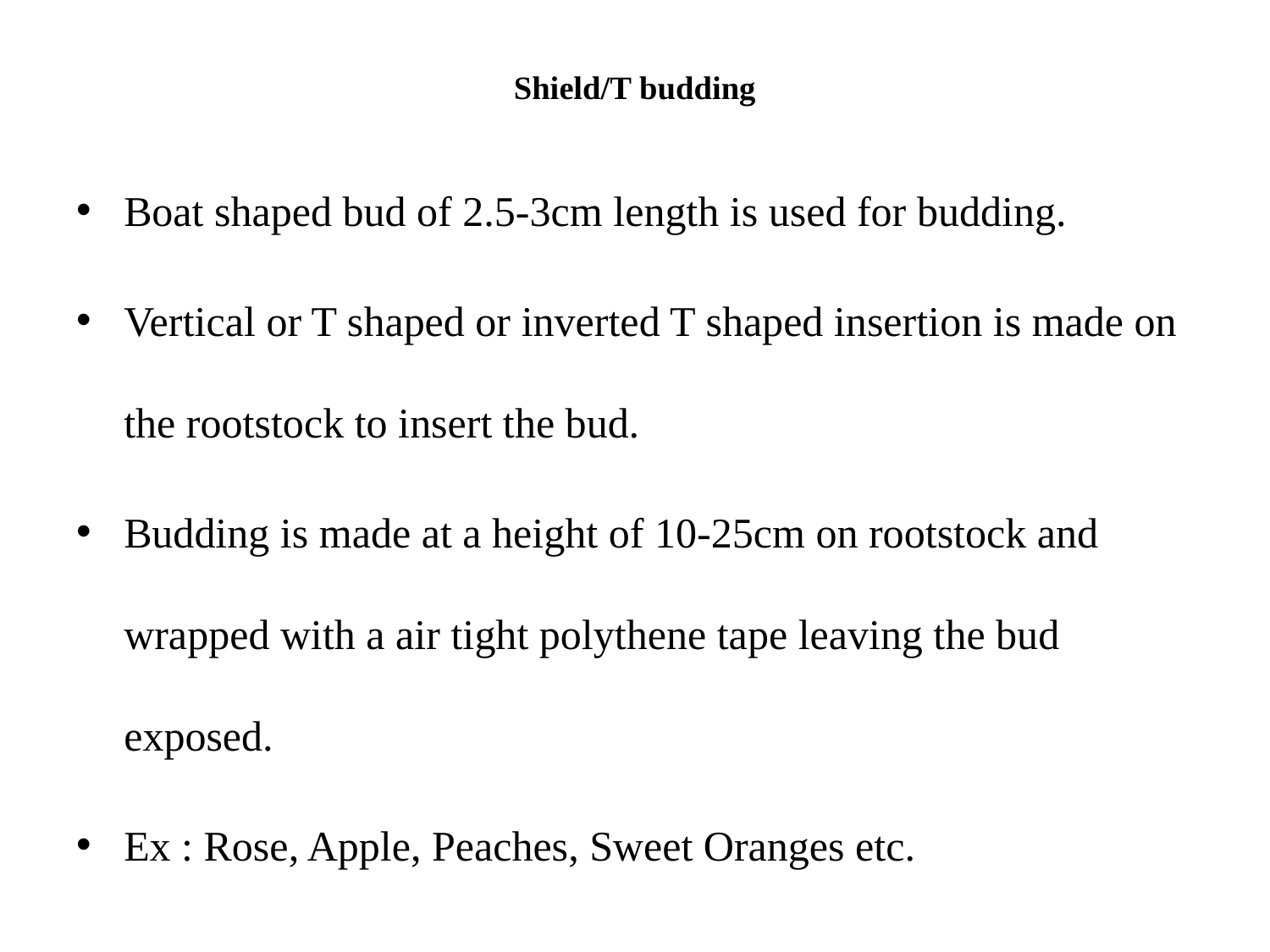

# Shield/T budding
Boat shaped bud of 2.5-3cm length is used for budding.
Vertical or T shaped or inverted T shaped insertion is made on the rootstock to insert the bud.
Budding is made at a height of 10-25cm on rootstock and wrapped with a air tight polythene tape leaving the bud exposed.
Ex : Rose, Apple, Peaches, Sweet Oranges etc.